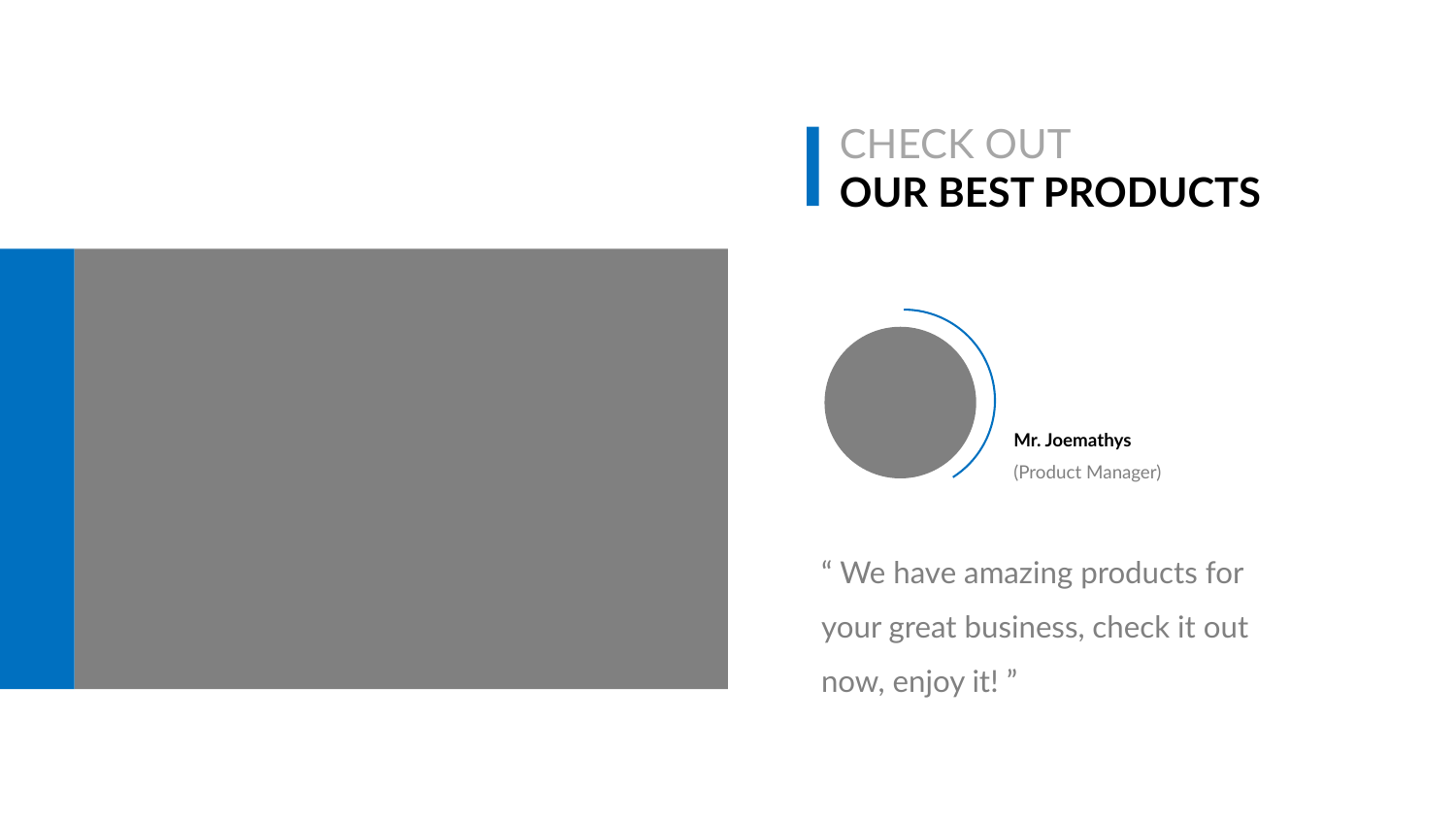

CHECK OUT
OUR BEST PRODUCTS

Mr. Joemathys
(Product Manager)
“ We have amazing products for your great business, check it out now, enjoy it! ”